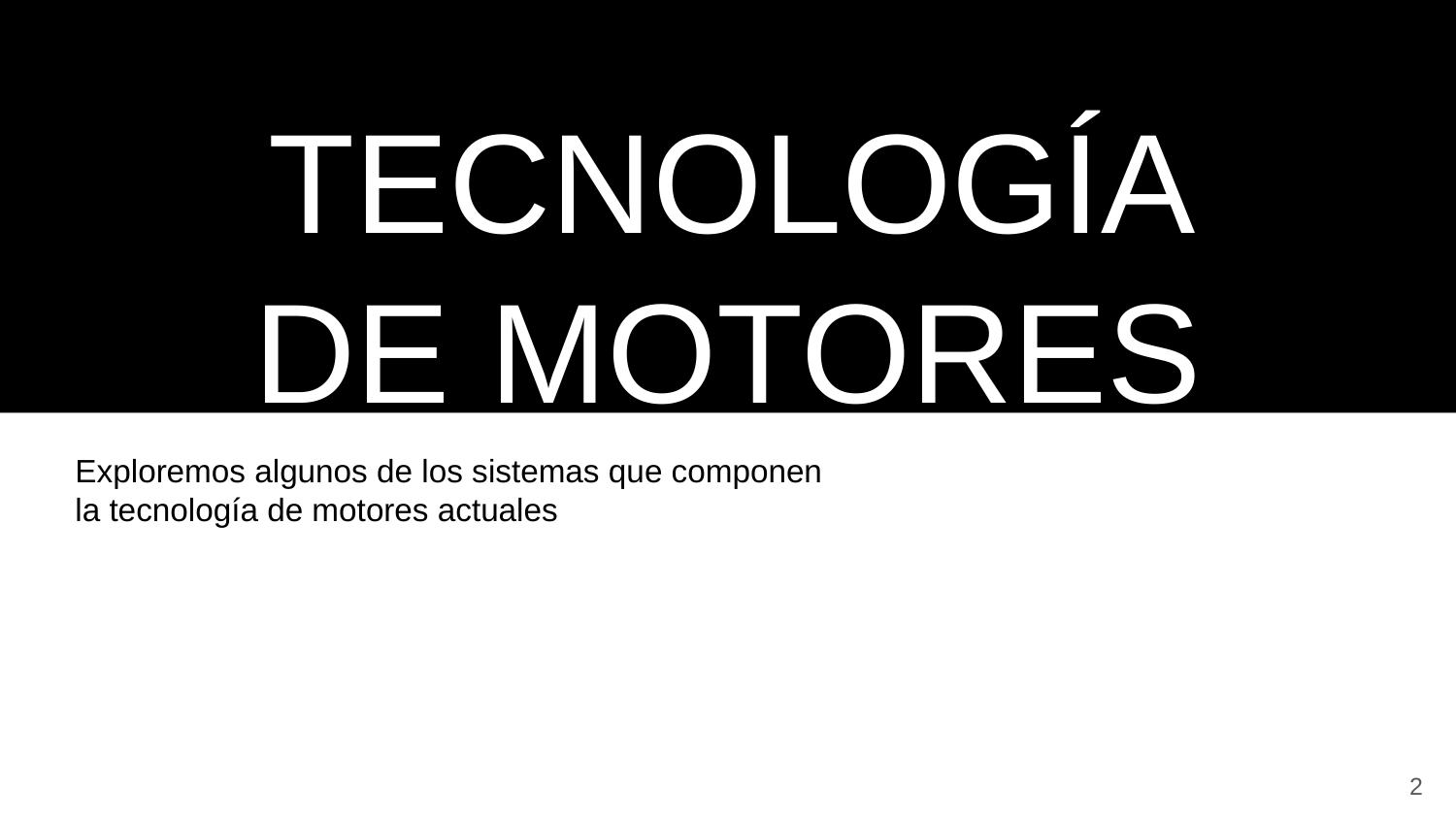

TECNOLOGÍA DE MOTORES
Exploremos algunos de los sistemas que componen la tecnología de motores actuales
2